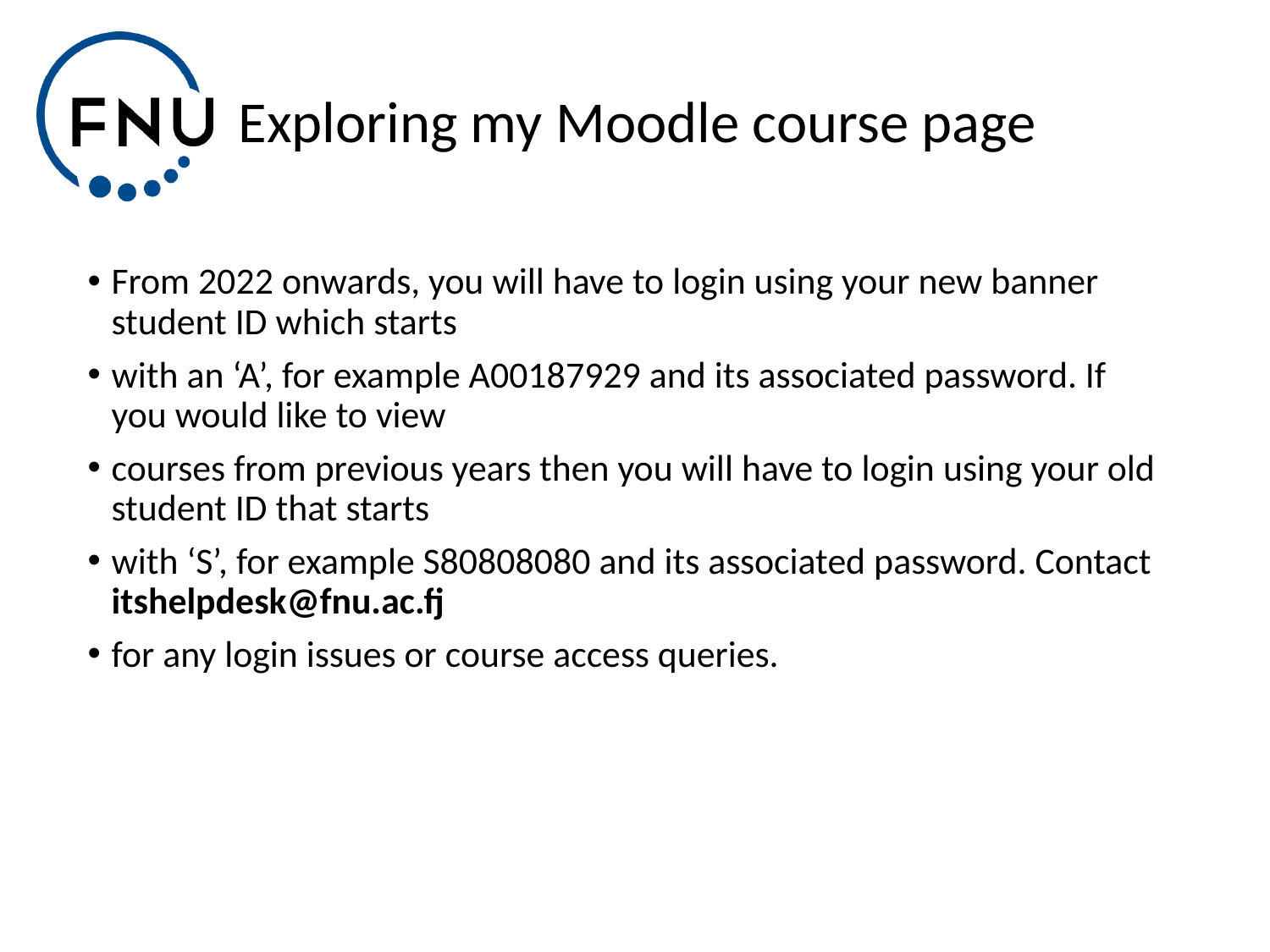

# Exploring my Moodle course page
From 2022 onwards, you will have to login using your new banner student ID which starts
with an ‘A’, for example A00187929 and its associated password. If you would like to view
courses from previous years then you will have to login using your old student ID that starts
with ‘S’, for example S80808080 and its associated password. Contact itshelpdesk@fnu.ac.fj
for any login issues or course access queries.
31